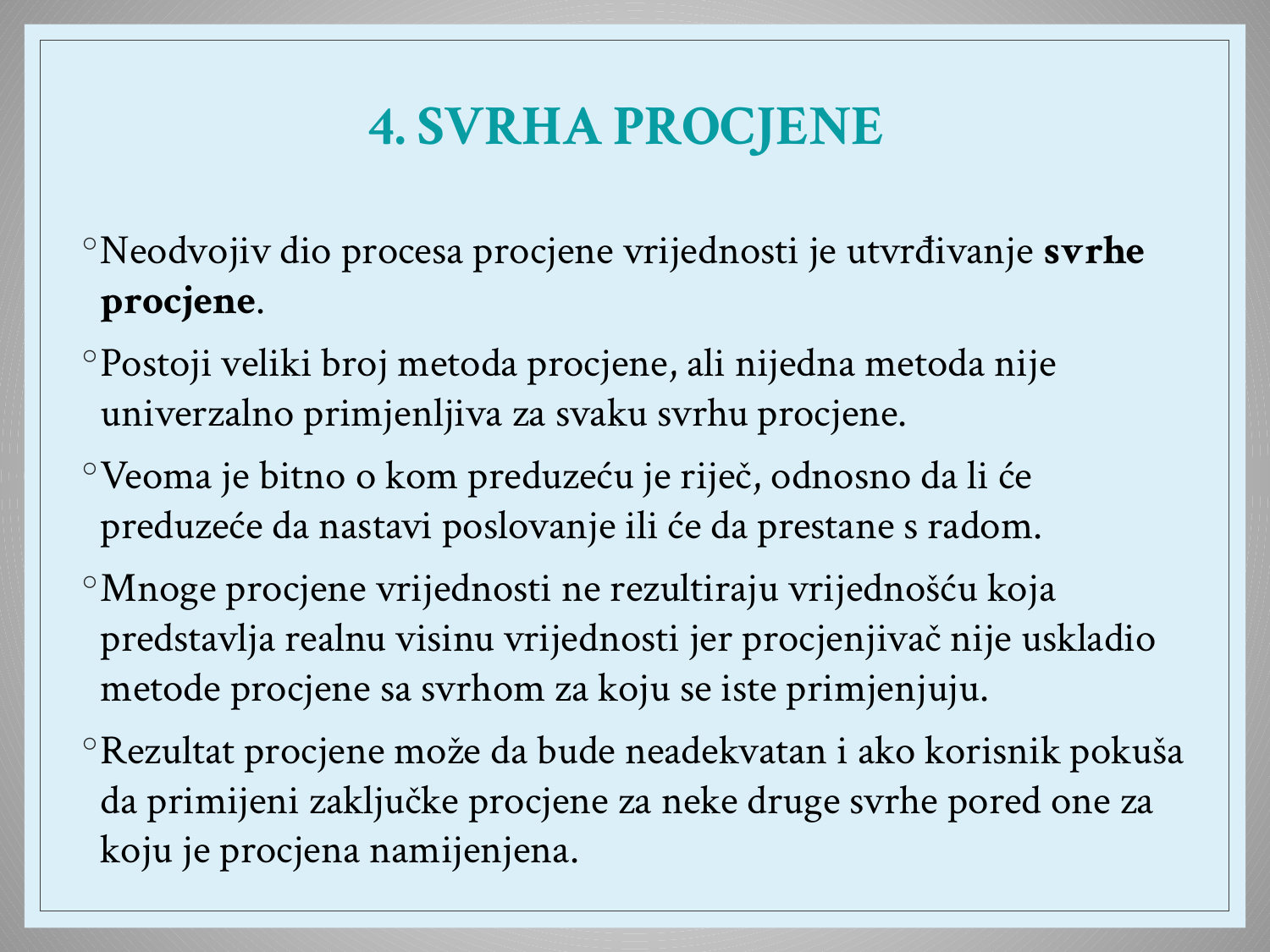

# 4. SVRHA PROCJENE
Neodvojiv dio procesa procjene vrijednosti je utvrđivanje svrhe procjene.
Postoji veliki broj metoda procjene, ali nijedna metoda nije univerzalno primjenljiva za svaku svrhu procjene.
Veoma je bitno o kom preduzeću je riječ, odnosno da li će preduzeće da nastavi poslovanje ili će da prestane s radom.
Mnoge procjene vrijednosti ne rezultiraju vrijednošću koja predstavlja realnu visinu vrijednosti jer procjenjivač nije uskladio metode procjene sa svrhom za koju se iste primjenjuju.
Rezultat procjene može da bude neadekvatan i ako korisnik pokuša da primijeni zaključke procjene za neke druge svrhe pored one za koju je procjena namijenjena.